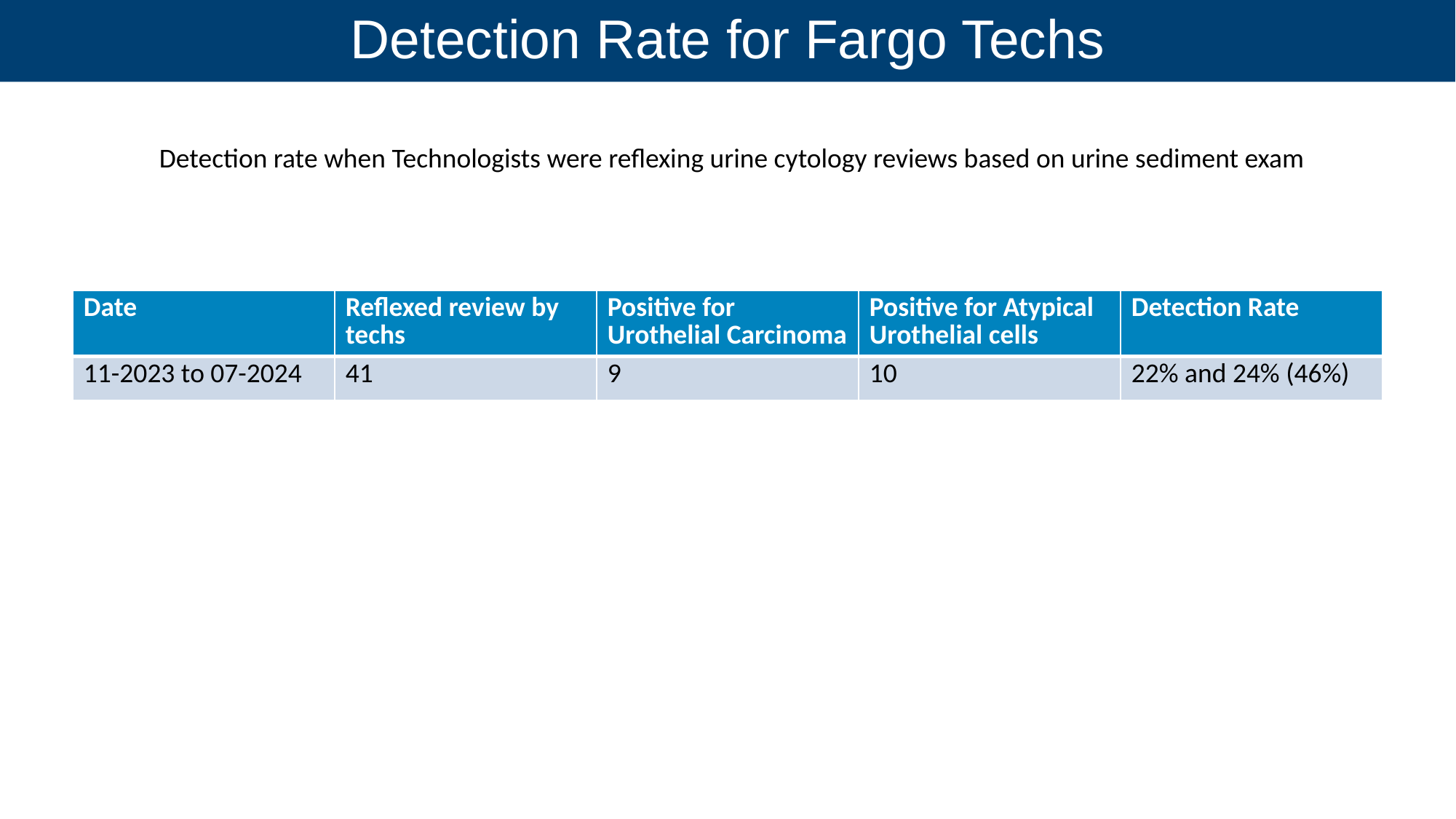

# Detection Rate for Fargo Techs
Detection rate when Technologists were reflexing urine cytology reviews based on urine sediment exam
| Date | Reflexed review by techs | Positive for Urothelial Carcinoma | Positive for Atypical Urothelial cells | Detection Rate |
| --- | --- | --- | --- | --- |
| 11-2023 to 07-2024 | 41 | 9 | 10 | 22% and 24% (46%) |
35